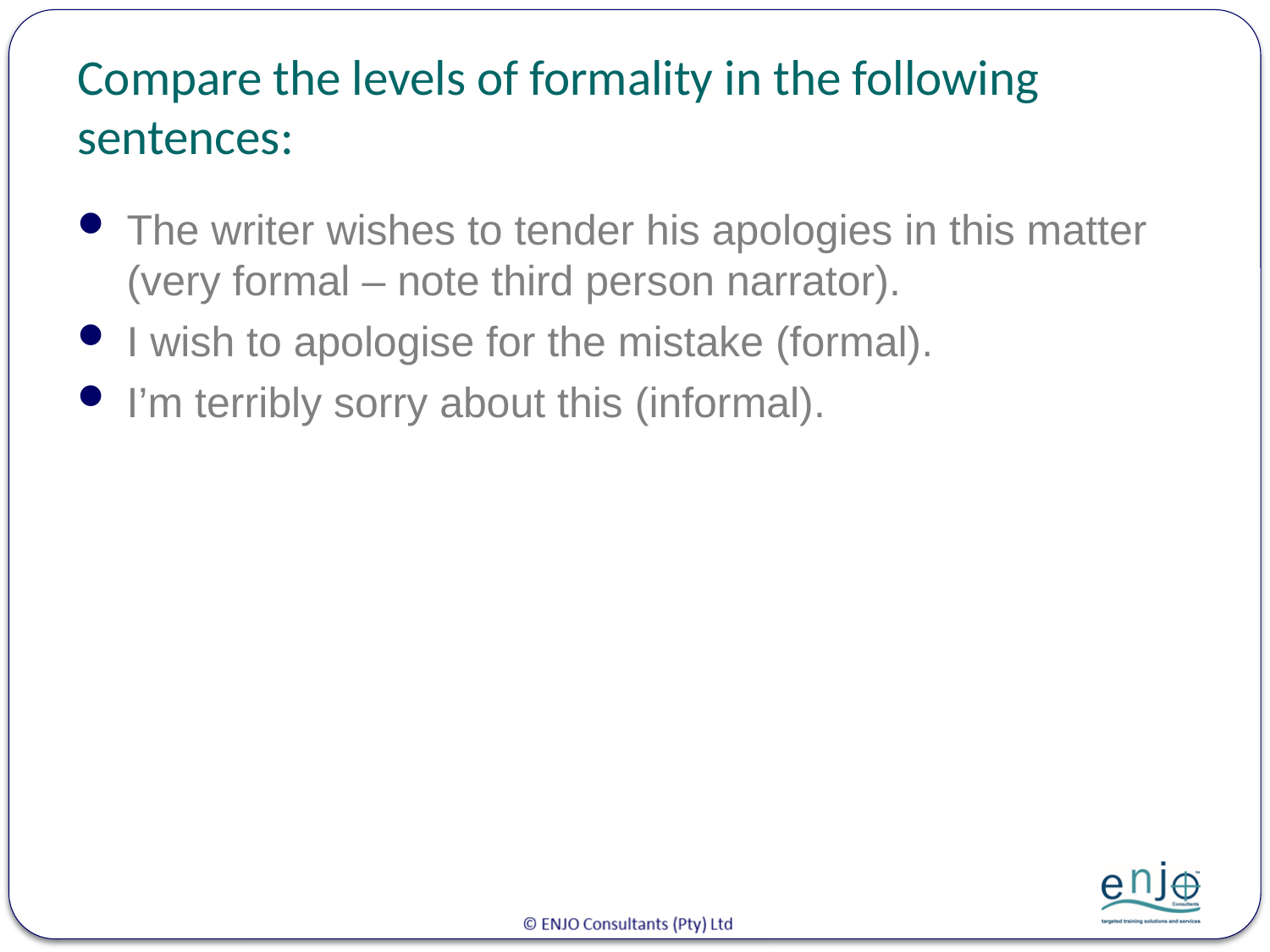

# Compare the levels of formality in the following sentences:
The writer wishes to tender his apologies in this matter (very formal – note third person narrator).
I wish to apologise for the mistake (formal).
I’m terribly sorry about this (informal).